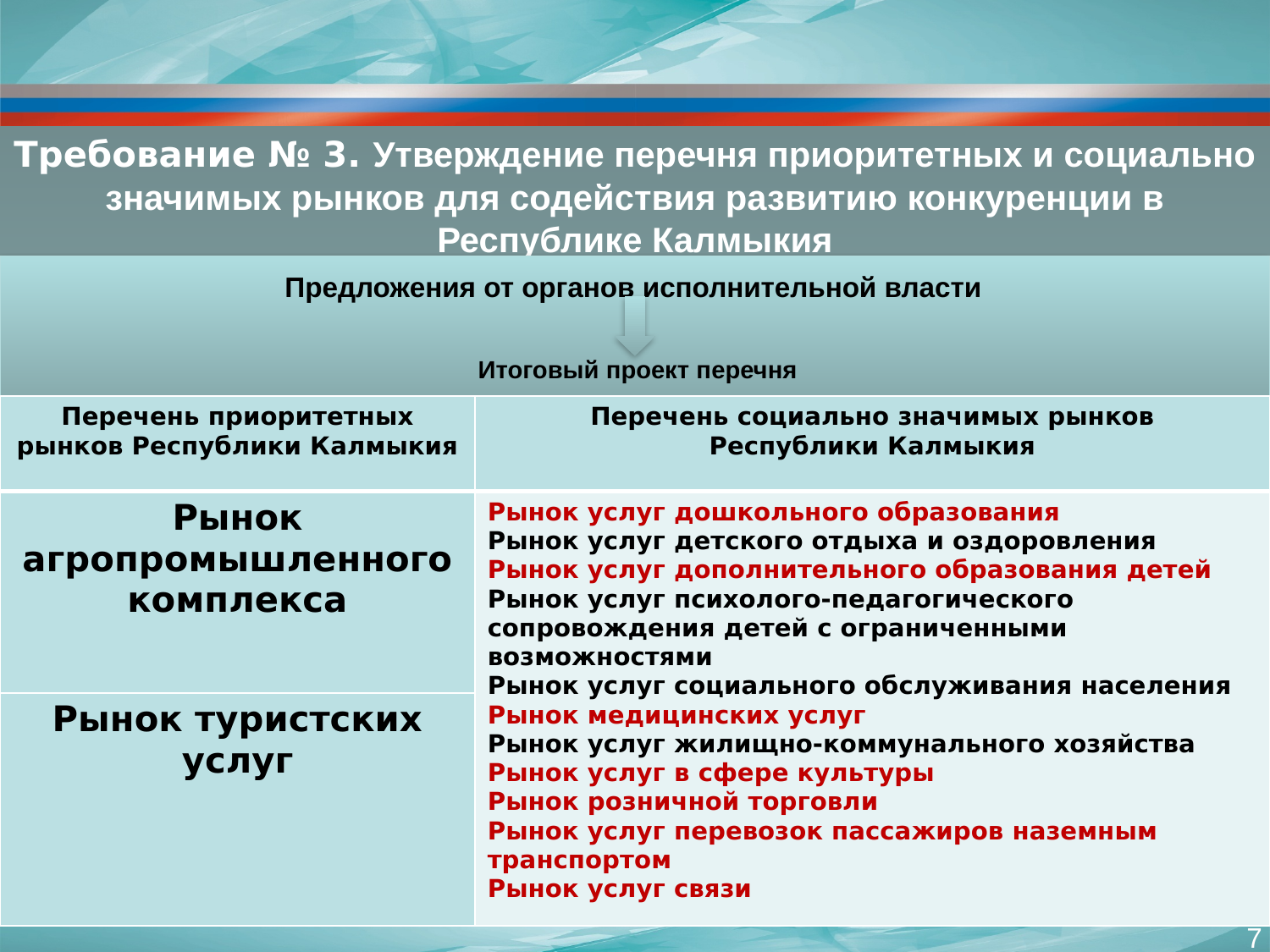

Требование № 3. Утверждение перечня приоритетных и социально значимых рынков для содействия развитию конкуренции в Республике Калмыкия
Предложения от органов исполнительной власти

Итоговый проект перечня

| Перечень приоритетных рынков Республики Калмыкия | Перечень социально значимых рынков Республики Калмыкия |
| --- | --- |
| Рынок агропромышленного комплекса | Рынок услуг дошкольного образования Рынок услуг детского отдыха и оздоровления Рынок услуг дополнительного образования детей Рынок услуг психолого-педагогического сопровождения детей с ограниченными возможностями Рынок услуг социального обслуживания населения Рынок медицинских услуг Рынок услуг жилищно-коммунального хозяйства Рынок услуг в сфере культуры Рынок розничной торговли Рынок услуг перевозок пассажиров наземным транспортом Рынок услуг связи |
| Рынок туристских услуг |  |
7